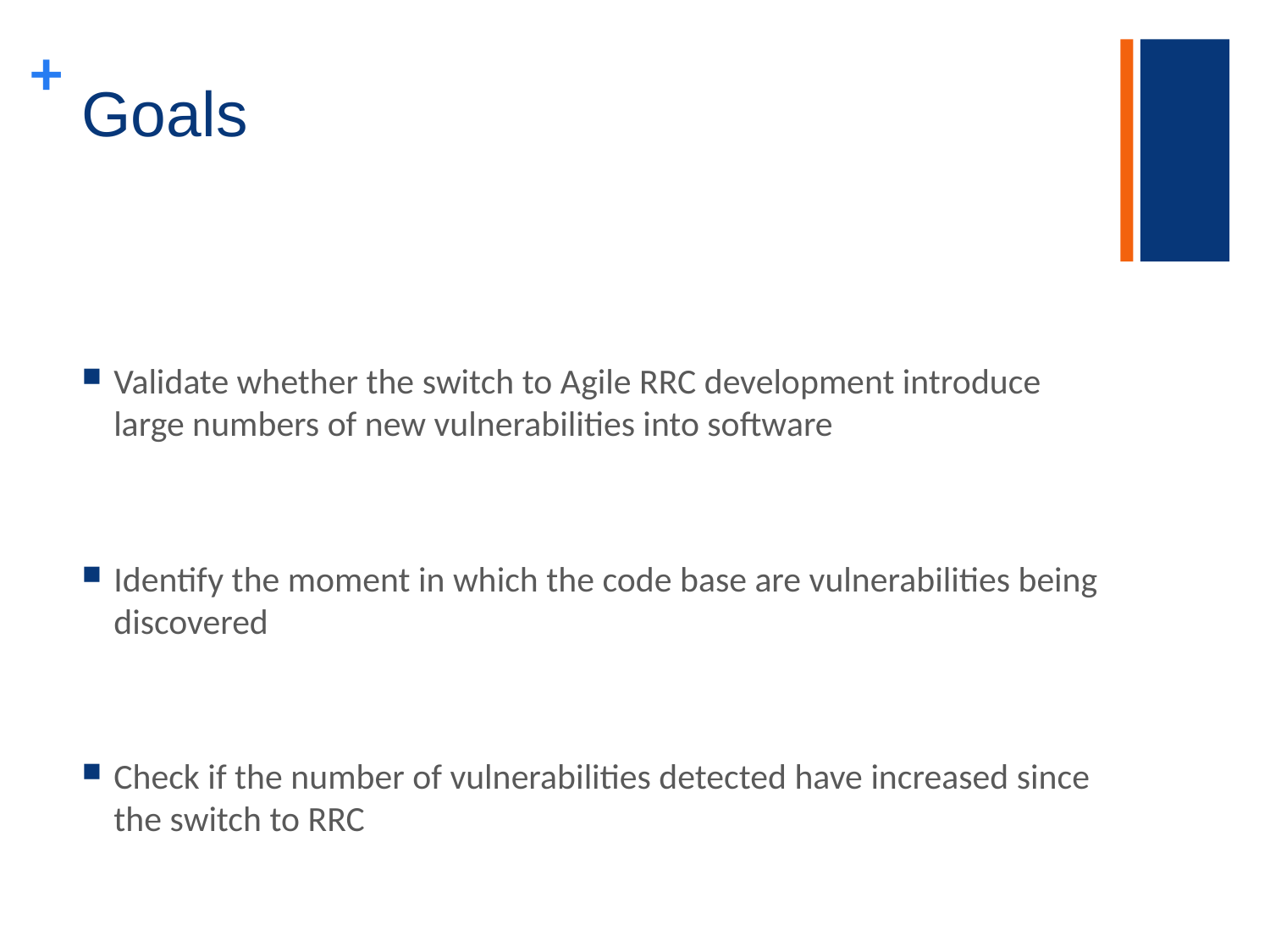

# Goals

Validate whether the switch to Agile RRC development introduce large numbers of new vulnerabilities into software

Identify the moment in which the code base are vulnerabilities being discovered

Check if the number of vulnerabilities detected have increased since the switch to RRC